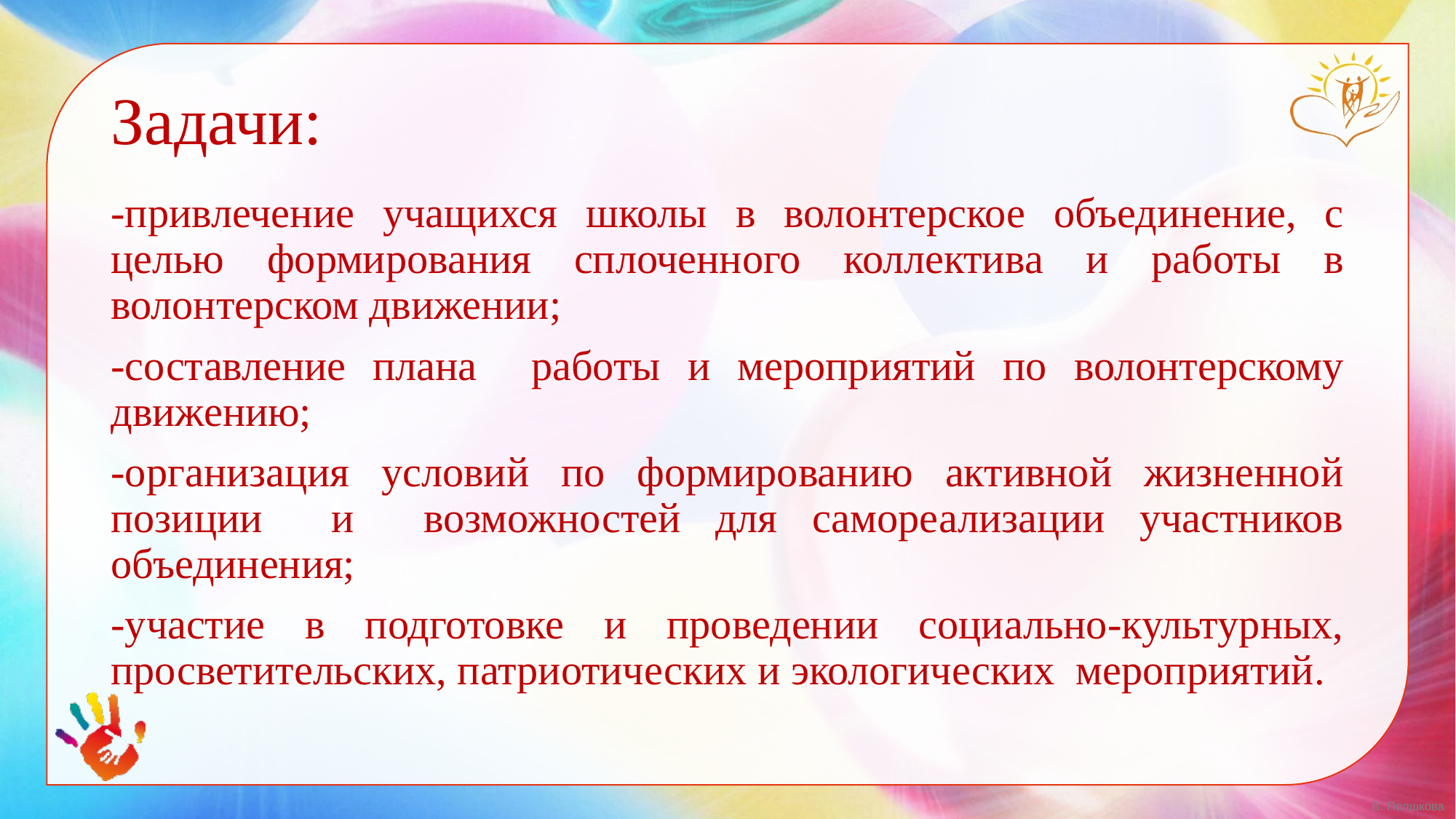

# Задачи:
-привлечение учащихся школы в волонтерское объединение, с целью формирования сплоченного коллектива и работы в волонтерском движении;
-составление плана  работы и мероприятий по волонтерскому движению;
-организация условий по формированию активной жизненной позиции  и  возможностей для самореализации участников объединения;
-участие в подготовке и проведении социально-культурных, просветительских, патриотических и экологических  мероприятий.